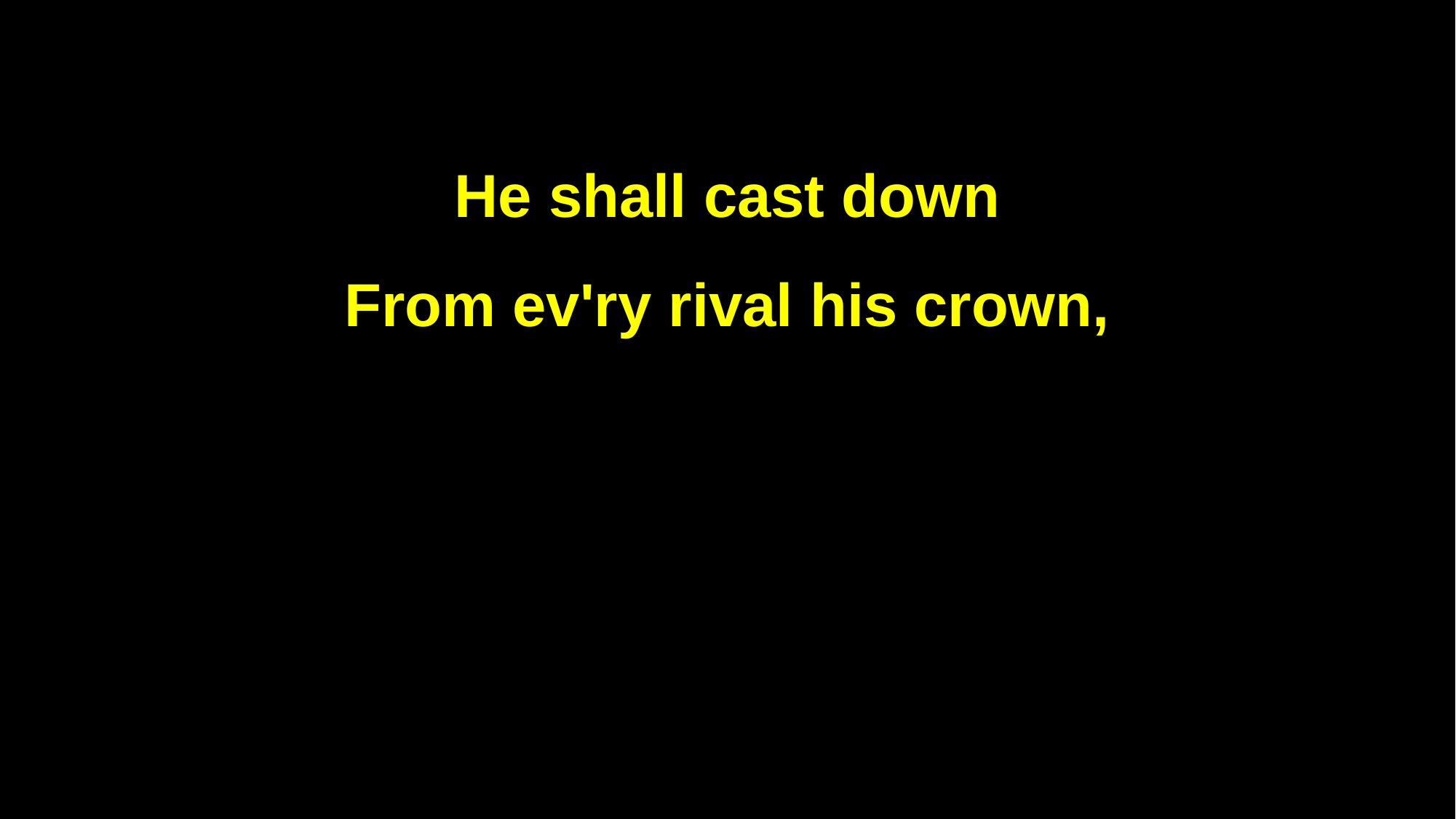

He shall cast down
From ev'ry rival his crown,